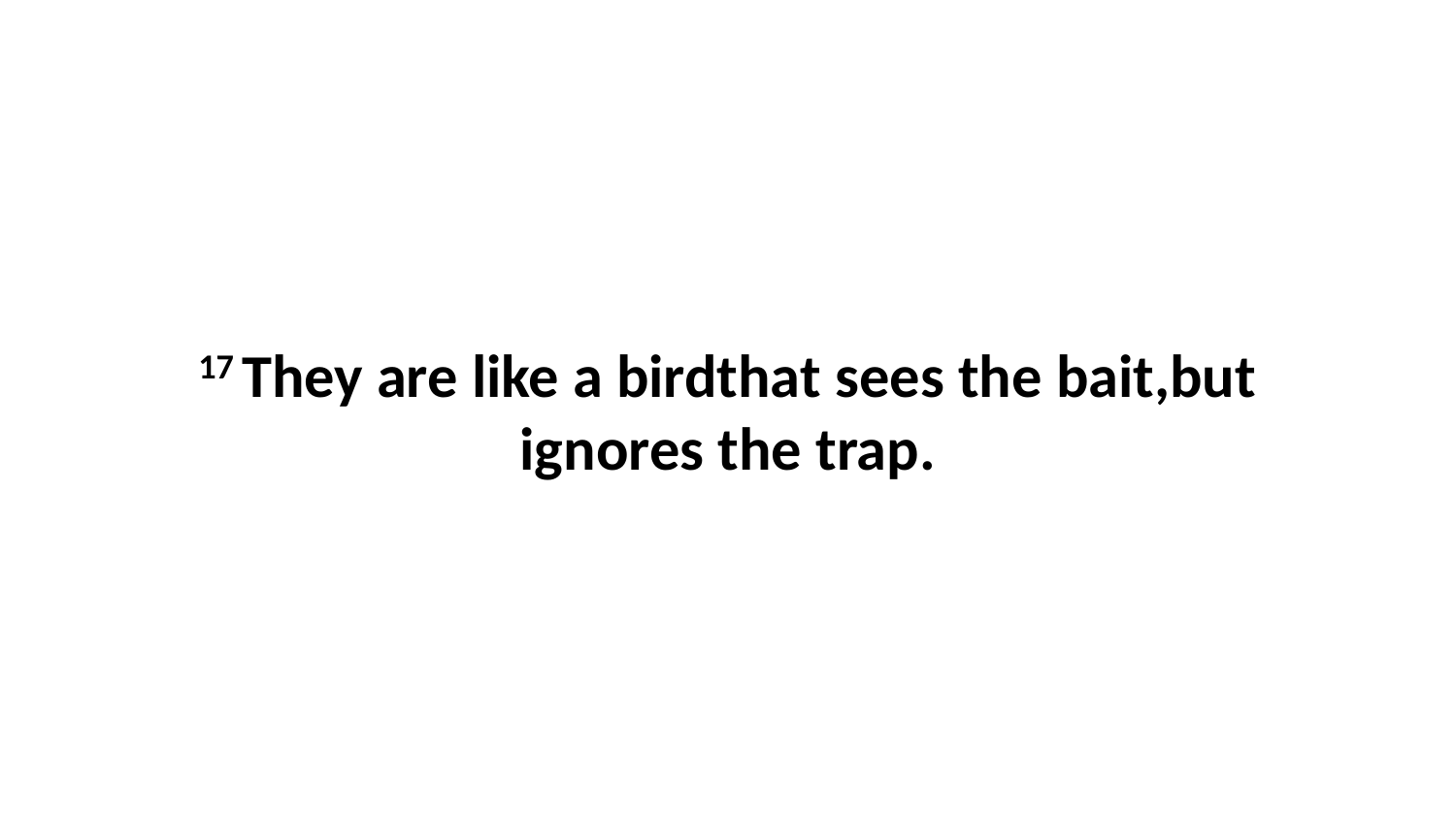

17 They are like a birdthat sees the bait,but ignores the trap.